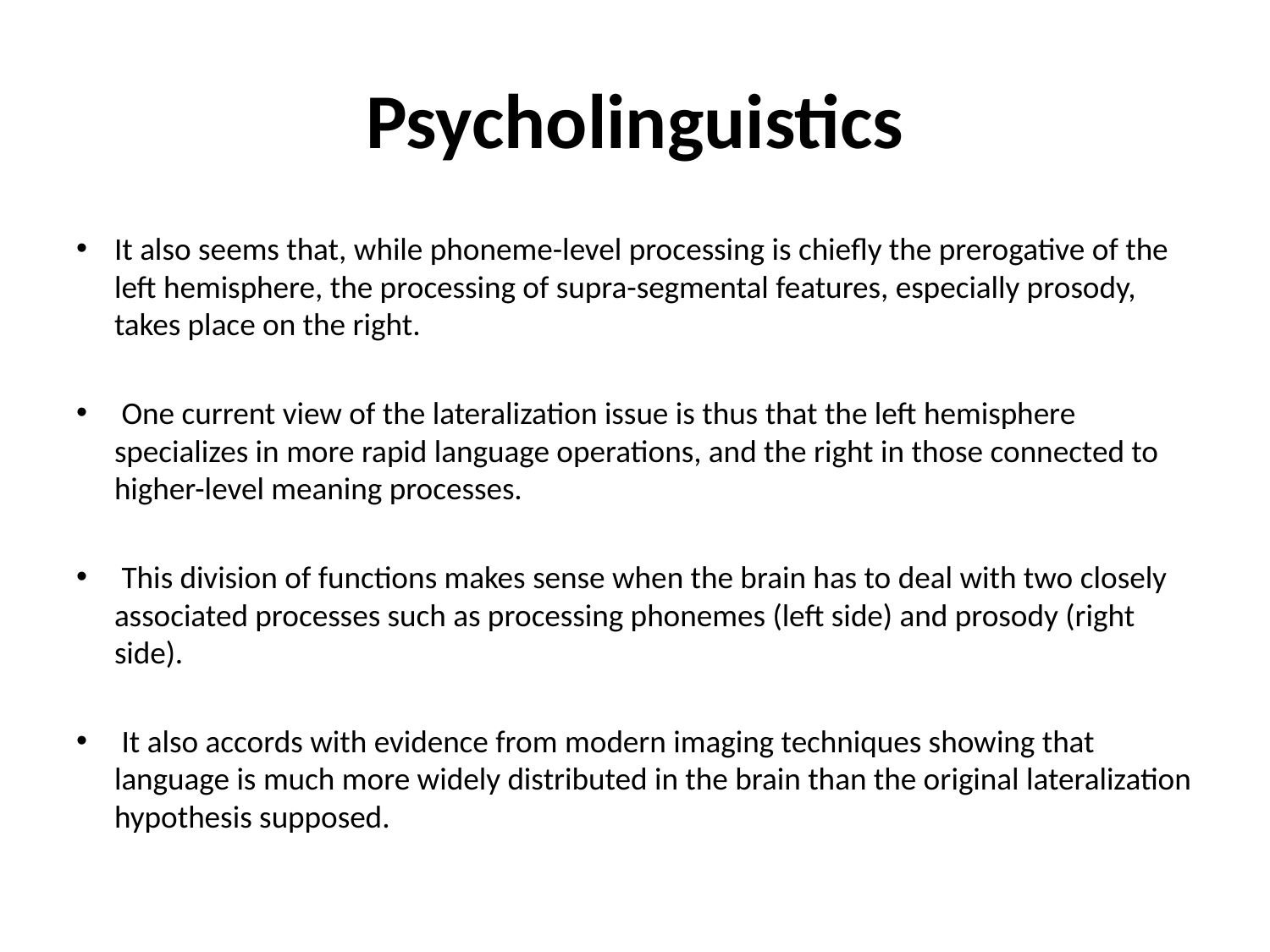

# Psycholinguistics
It also seems that, while phoneme-level processing is chiefly the prerogative of the left hemisphere, the processing of supra-segmental features, especially prosody, takes place on the right.

 One current view of the lateralization issue is thus that the left hemisphere specializes in more rapid language operations, and the right in those connected to higher-level meaning processes.

 This division of functions makes sense when the brain has to deal with two closely associated processes such as processing phonemes (left side) and prosody (right side).

 It also accords with evidence from modern imaging techniques showing that language is much more widely distributed in the brain than the original lateralization hypothesis supposed.